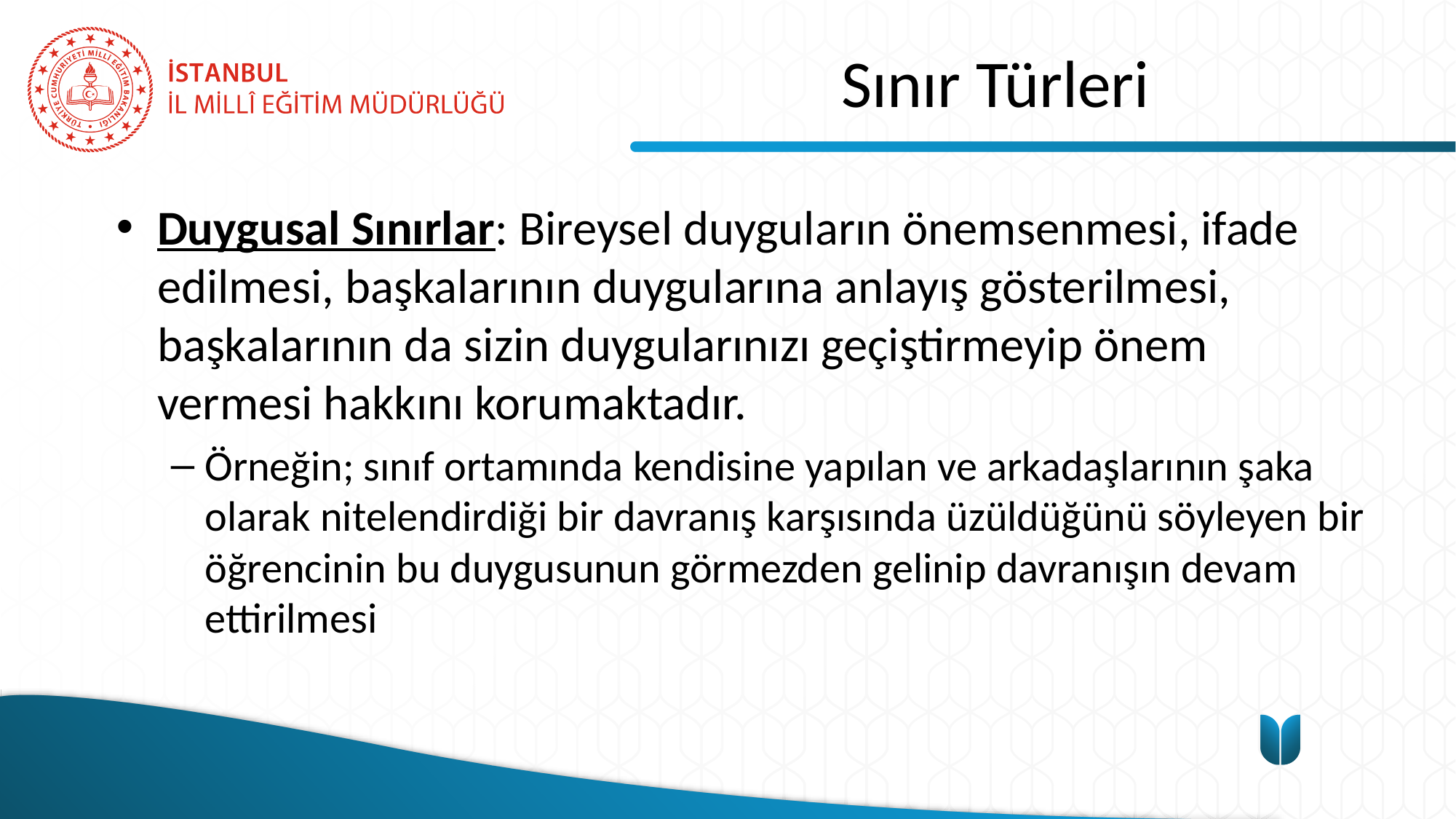

# Sınır Türleri
Duygusal Sınırlar: Bireysel duyguların önemsenmesi, ifade edilmesi, başkalarının duygularına anlayış gösterilmesi, başkalarının da sizin duygularınızı geçiştirmeyip önem vermesi hakkını korumaktadır.
Örneğin; sınıf ortamında kendisine yapılan ve arkadaşlarının şaka olarak nitelendirdiği bir davranış karşısında üzüldüğünü söyleyen bir öğrencinin bu duygusunun görmezden gelinip davranışın devam ettirilmesi